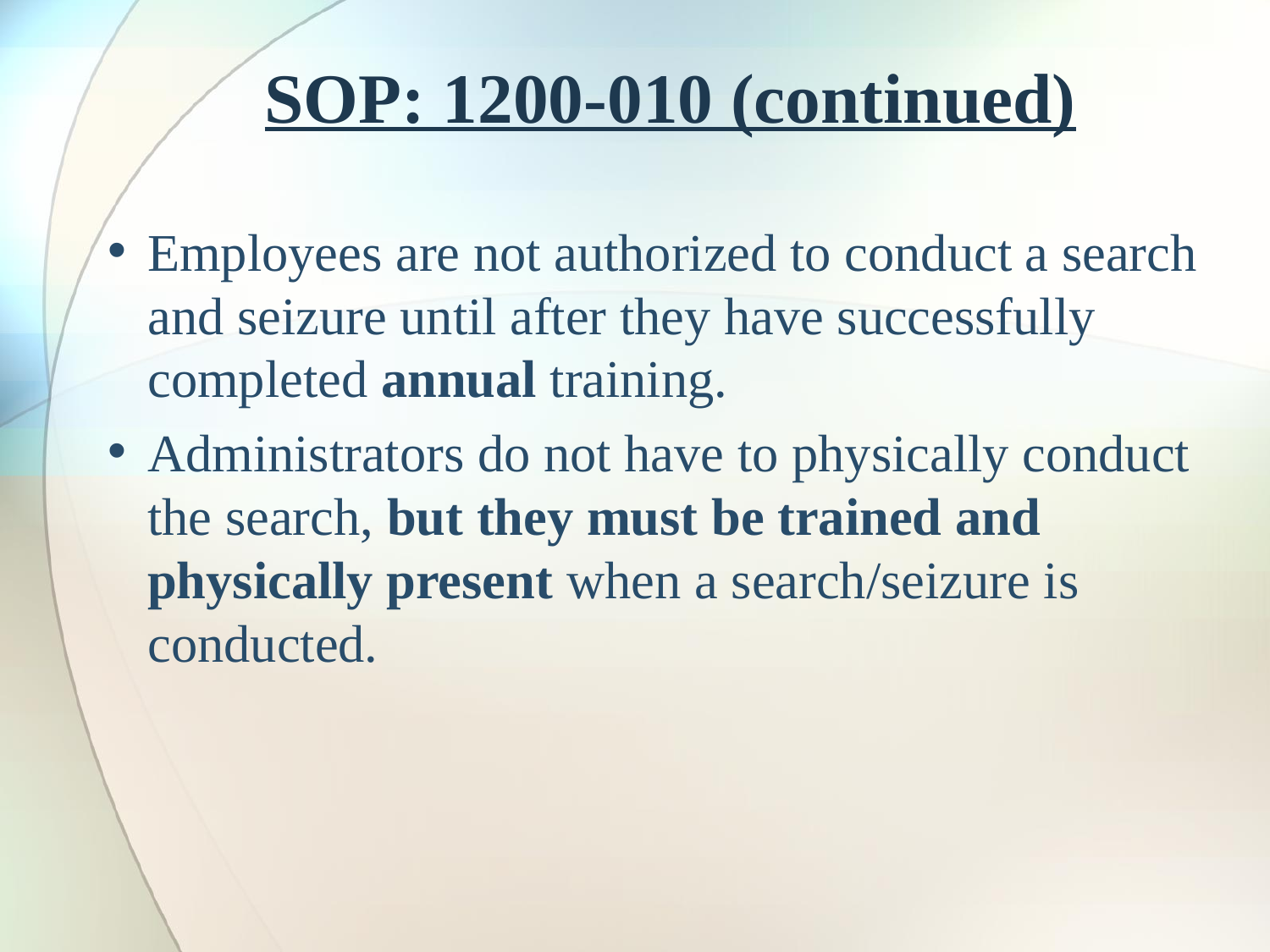

# SOP: 1200-010 (continued)
Employees are not authorized to conduct a search and seizure until after they have successfully completed annual training.
Administrators do not have to physically conduct the search, but they must be trained and physically present when a search/seizure is conducted.